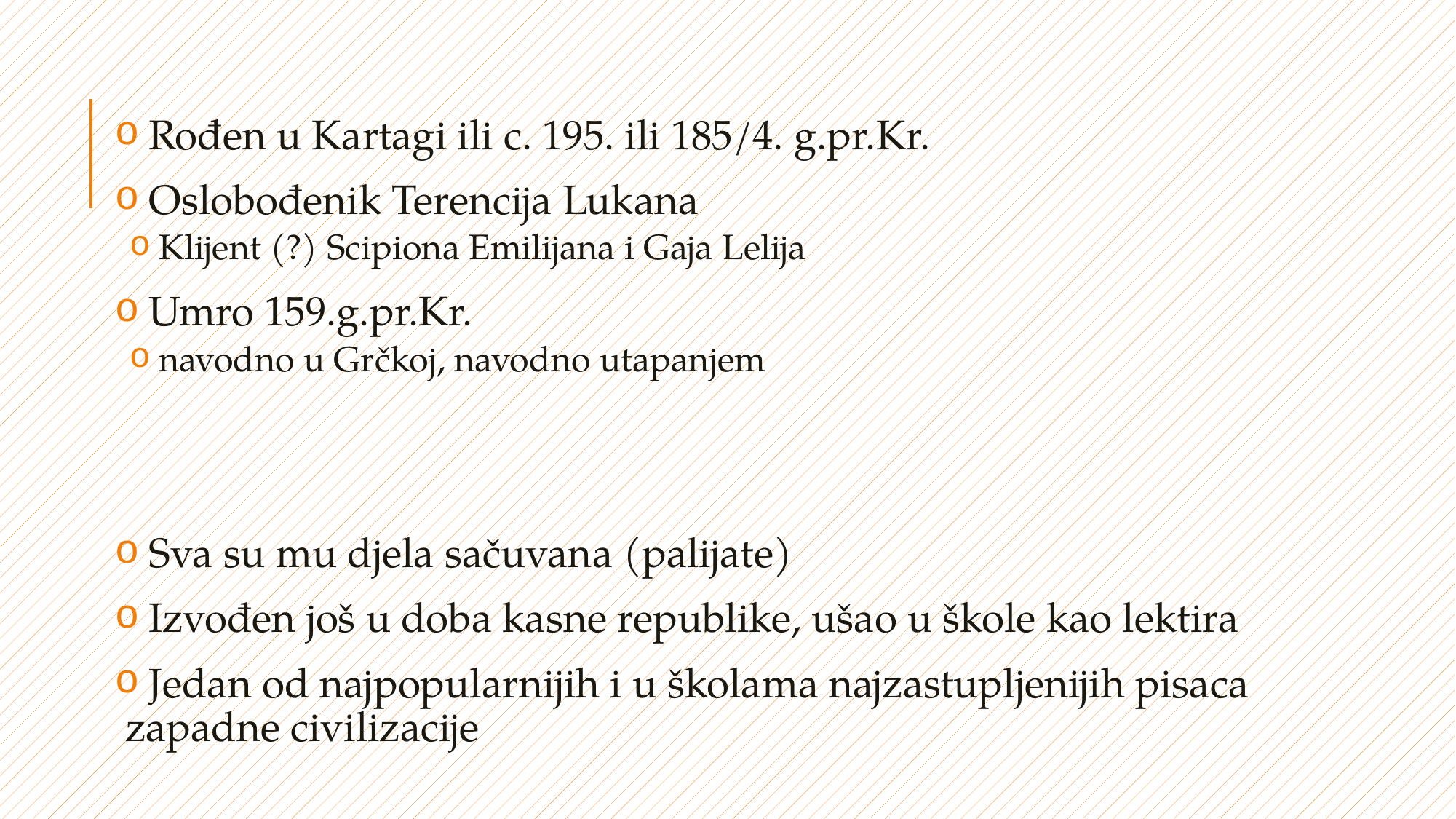

Rođen u Kartagi ili c. 195. ili 185/4. g.pr.Kr.
 Oslobođenik Terencija Lukana
 Klijent (?) Scipiona Emilijana i Gaja Lelija
 Umro 159.g.pr.Kr.
 navodno u Grčkoj, navodno utapanjem

 Sva su mu djela sačuvana (palijate)
 Izvođen još u doba kasne republike, ušao u škole kao lektira
 Jedan od najpopularnijih i u školama najzastupljenijih pisaca zapadne civilizacije